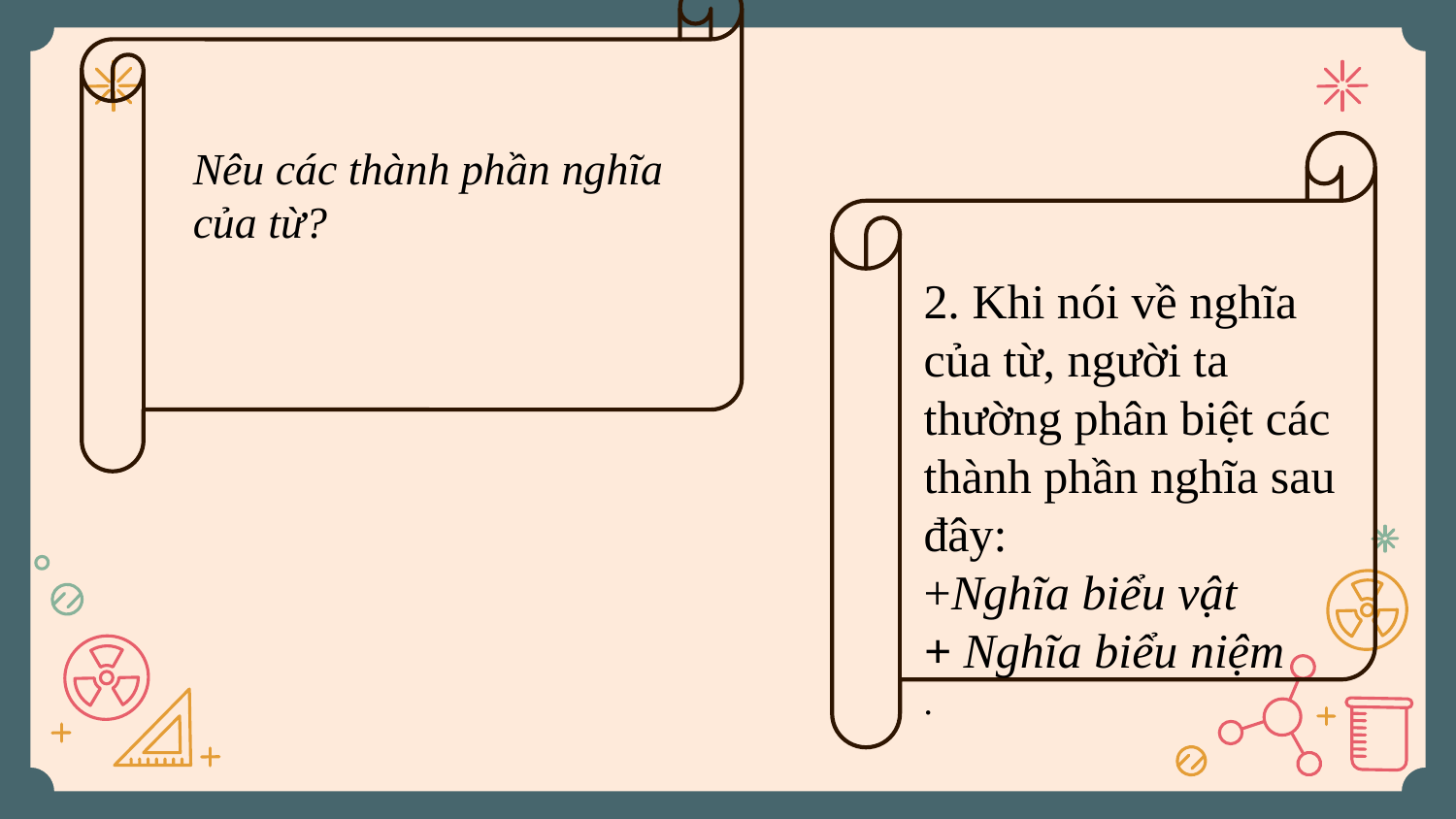

Nêu các thành phần nghĩa của từ?

2. Khi nói về nghĩa của từ, người ta thường phân biệt các thành phần nghĩa sau đây:
+Nghĩa biểu vật
+ Nghĩa biểu niệm
.